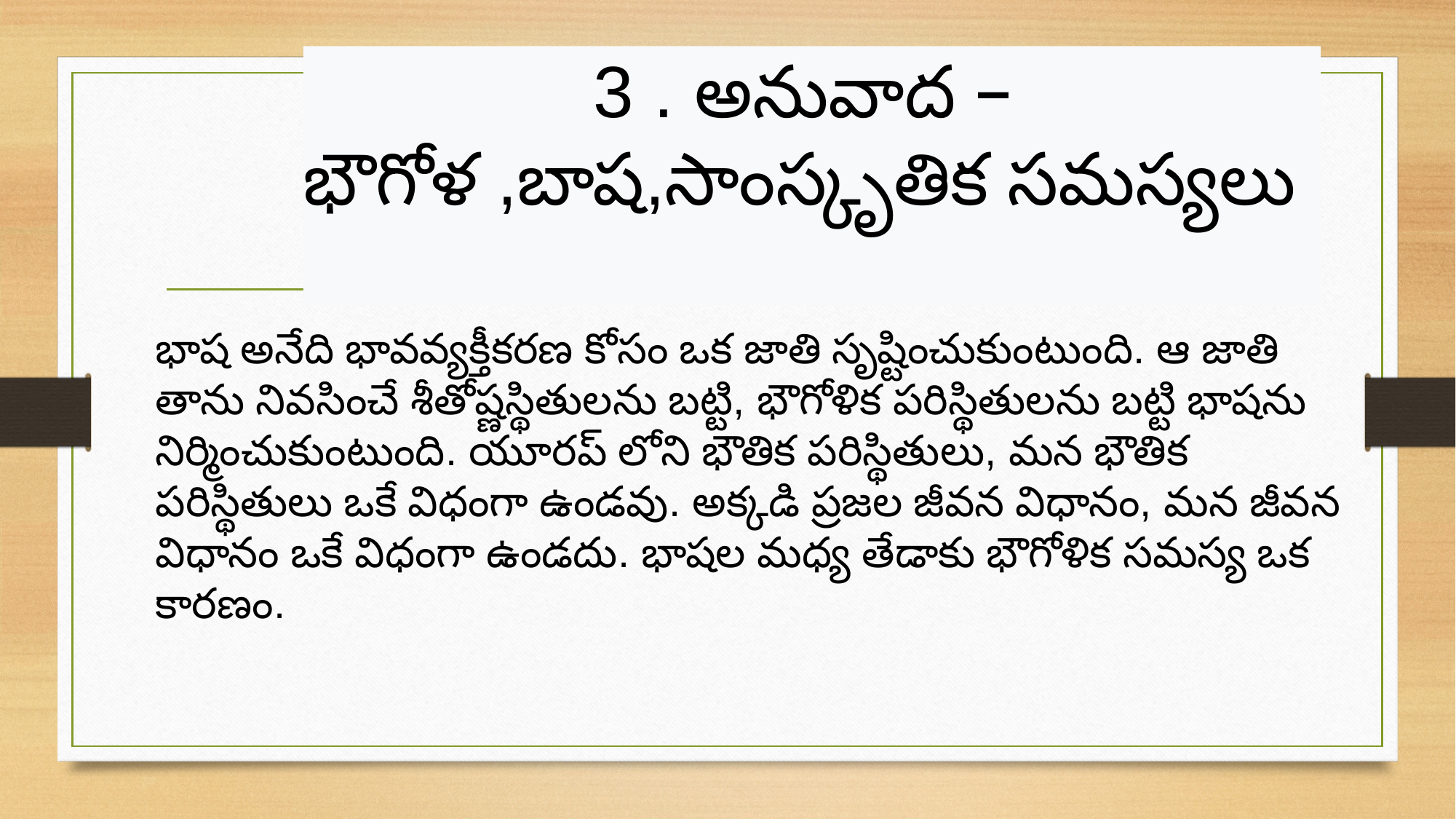

3 . అనువాద –
భౌగోళ ,బాష,సాంస్కృతిక సమస్యలు
భాష అనేది భావవ్యక్తీకరణ కోసం ఒక జాతి సృష్టించుకుంటుంది. ఆ జాతి తాను నివసించే శీతోష్ణస్థితులను బట్టి, భౌగోళిక పరిస్థితులను బట్టి భాషను నిర్మించుకుంటుంది. యూరప్ లోని భౌతిక పరిస్థితులు, మన భౌతిక పరిస్థితులు ఒకే విధంగా ఉండవు. అక్కడి ప్రజల జీవన విధానం, మన జీవన విధానం ఒకే విధంగా ఉండదు. భాషల మధ్య తేడాకు భౌగోళిక సమస్య ఒక కారణం.